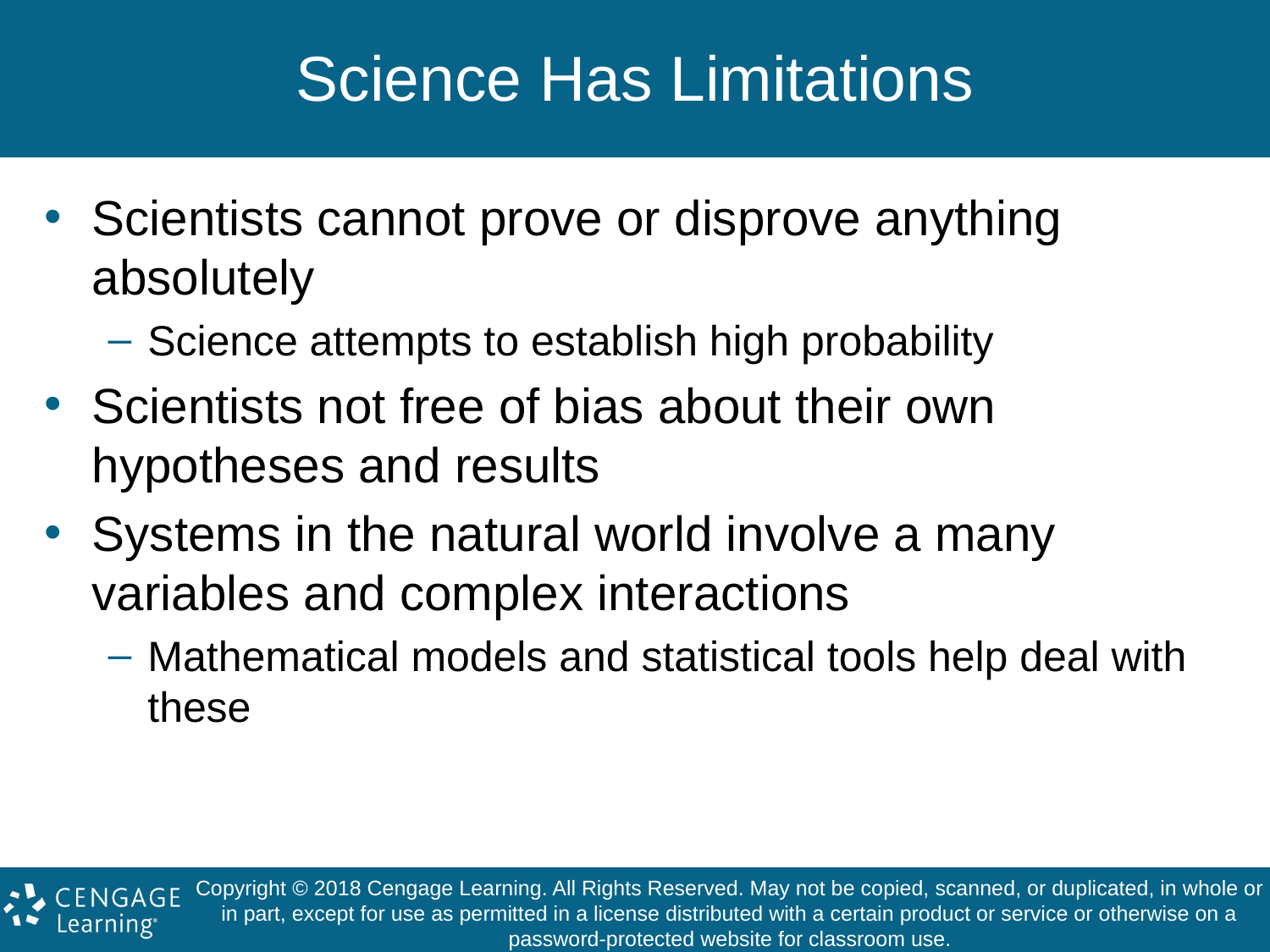

# Science Has Limitations
Scientists cannot prove or disprove anything absolutely
Science attempts to establish high probability
Scientists not free of bias about their own hypotheses and results
Systems in the natural world involve a many variables and complex interactions
Mathematical models and statistical tools help deal with these